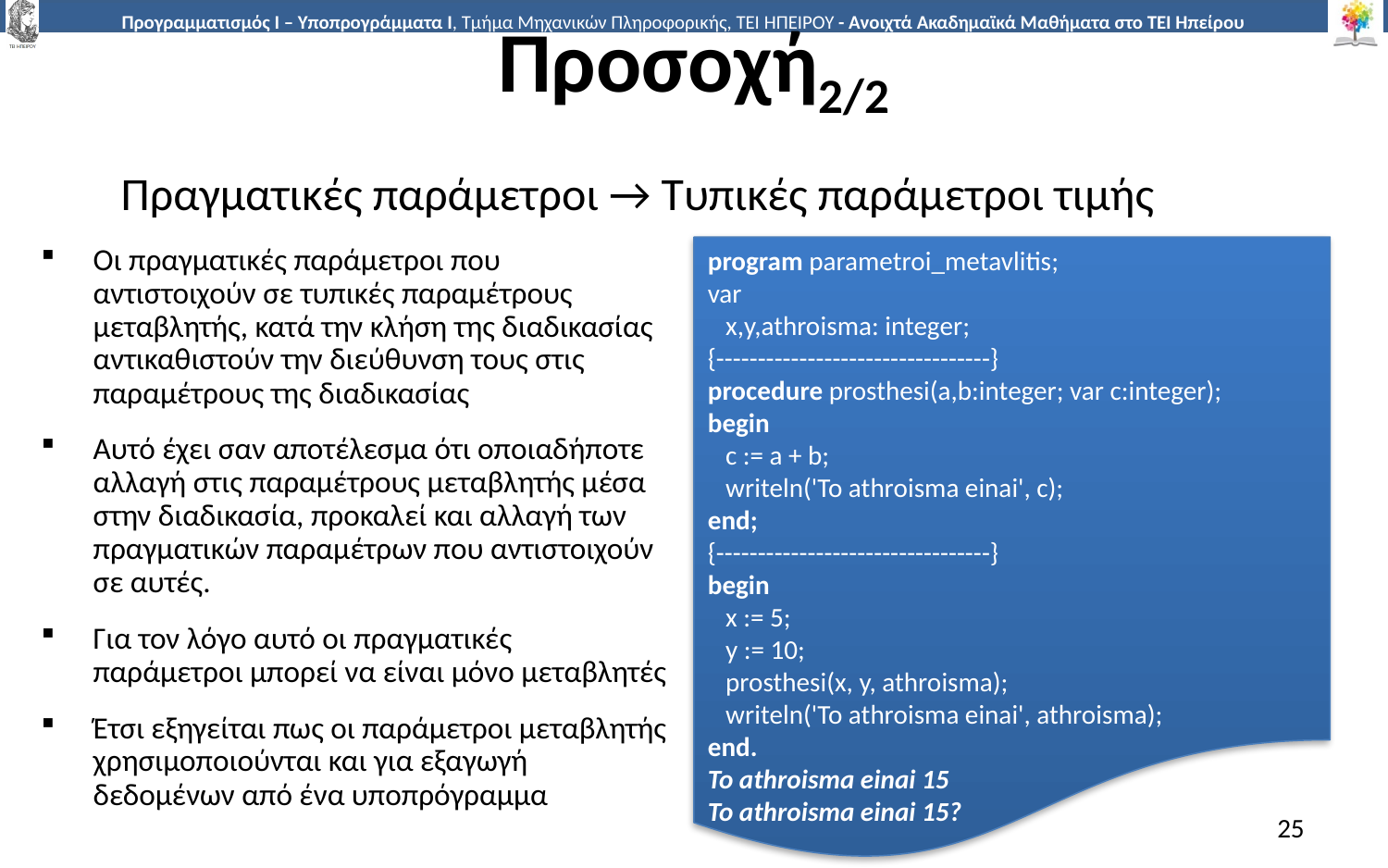

# Προσοχή2/2
Πραγματικές παράμετροι → Τυπικές παράμετροι τιμής
Οι πραγματικές παράμετροι που αντιστοιχούν σε τυπικές παραμέτρους μεταβλητής, κατά την κλήση της διαδικασίας αντικαθιστούν την διεύθυνση τους στις παραμέτρους της διαδικασίας
Αυτό έχει σαν αποτέλεσμα ότι οποιαδήποτε αλλαγή στις παραμέτρους μεταβλητής μέσα στην διαδικασία, προκαλεί και αλλαγή των πραγματικών παραμέτρων που αντιστοιχούν σε αυτές.
Για τον λόγο αυτό οι πραγματικές παράμετροι μπορεί να είναι μόνο μεταβλητές
Έτσι εξηγείται πως οι παράμετροι μεταβλητής χρησιμοποιούνται και για εξαγωγή δεδομένων από ένα υποπρόγραμμα
program parametroi_metavlitis;
var
   x,y,athroisma: integer;
{---------------------------------}
procedure prosthesi(a,b:integer; var c:integer);
begin
   c := a + b;
   writeln('To athroisma einai', c);
end;
{---------------------------------}
begin
   x := 5;
   y := 10;
   prosthesi(x, y, athroisma);
   writeln('To athroisma einai', athroisma);
end.
To athroisma einai 15
To athroisma einai 15?

25